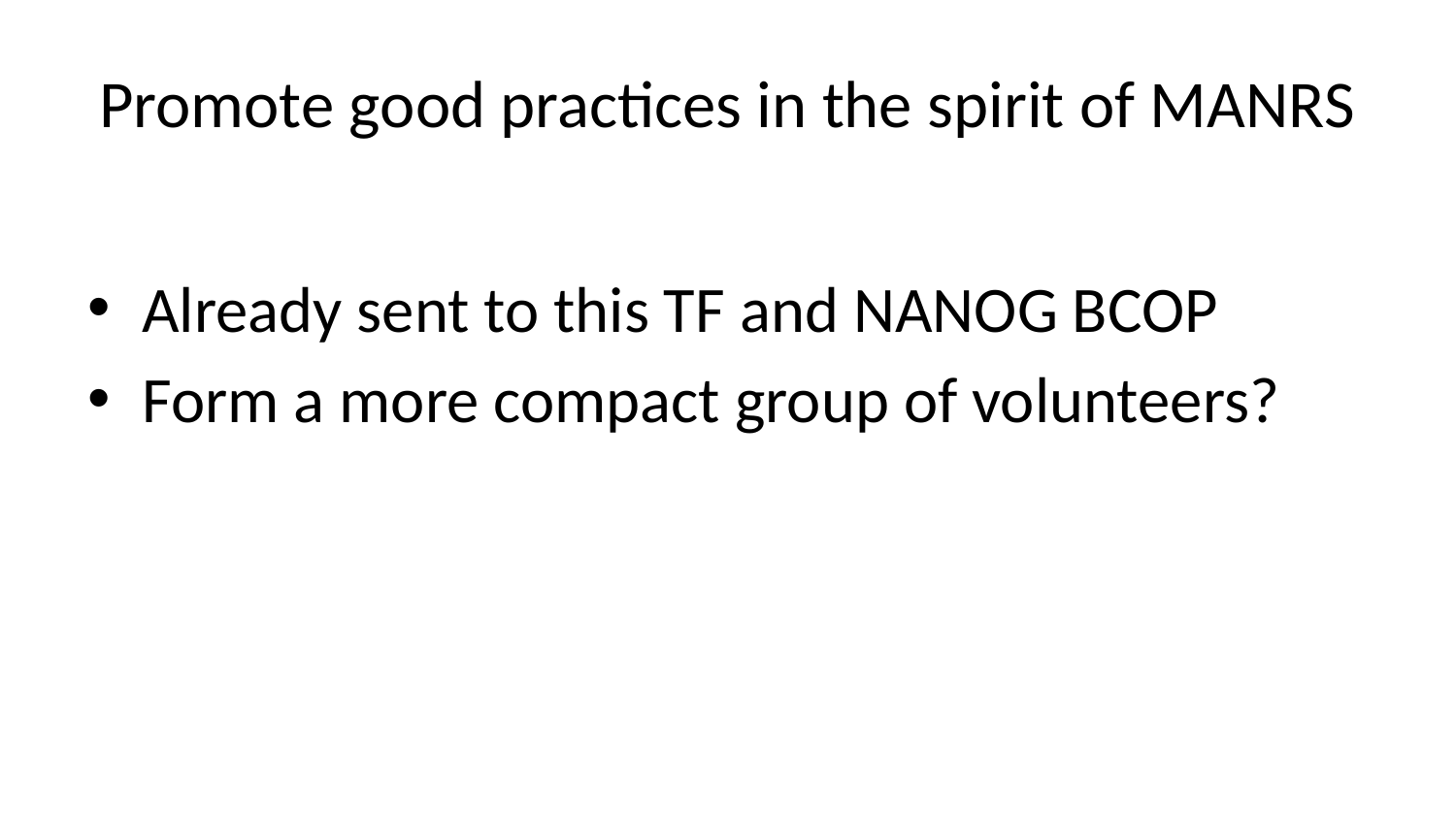

# Promote good practices in the spirit of MANRS
Already sent to this TF and NANOG BCOP
Form a more compact group of volunteers?